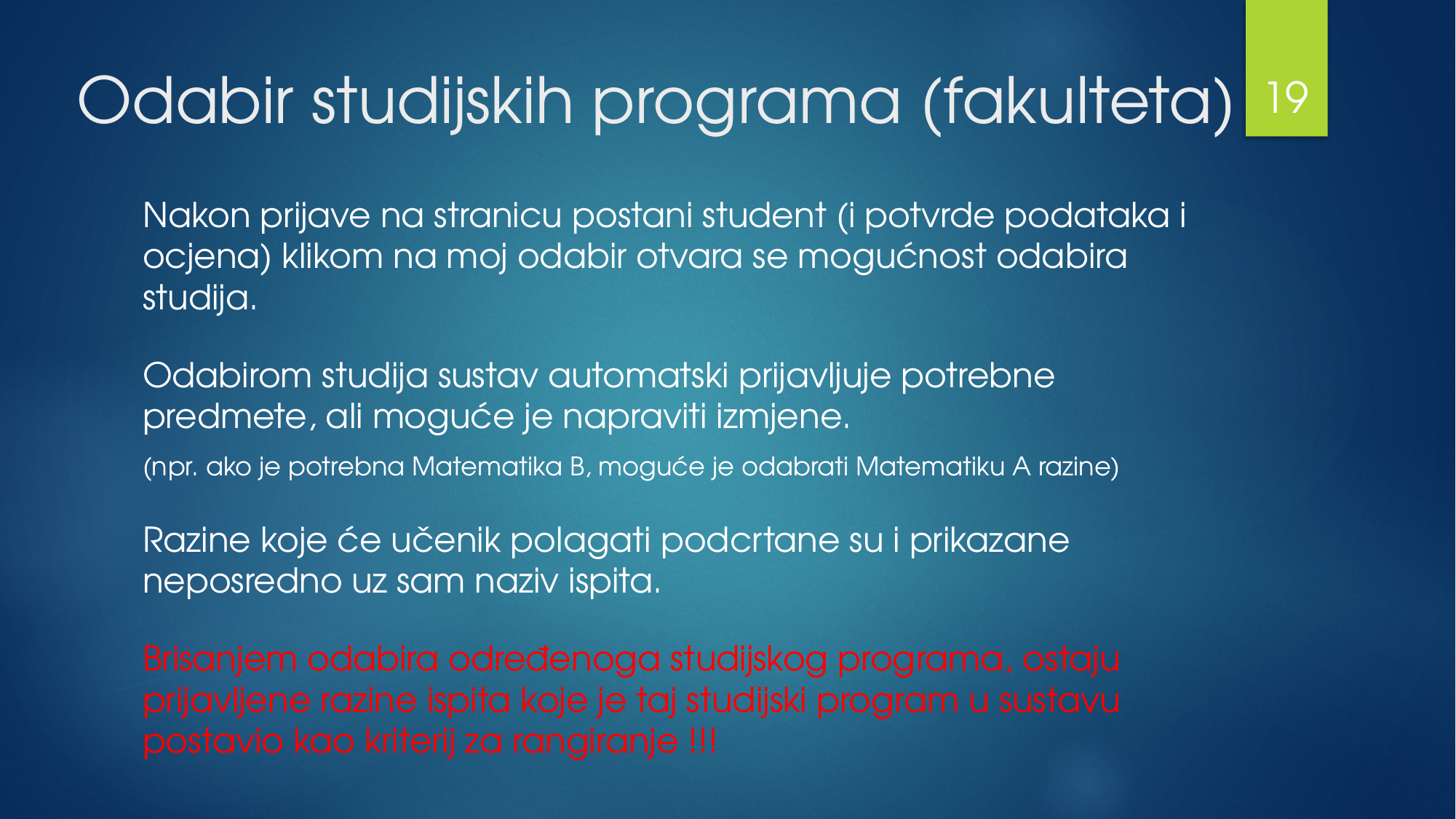

19
# Odabir studijskih programa (fakulteta)
Nakon prijave na stranicu postani student (i potvrde podataka i ocjena) klikom na moj odabir otvara se mogućnost odabira studija.

Odabirom studija sustav automatski prijavljuje potrebne predmete, ali moguće je napraviti izmjene.
(npr. ako je potrebna Matematika B, moguće je odabrati Matematiku A razine)

Razine koje će učenik polagati podcrtane su i prikazane neposredno uz sam naziv ispita.

Brisanjem odabira određenoga studijskog programa, ostaju prijavljene razine ispita koje je taj studijski program u sustavu postavio kao kriterij za rangiranje !!!